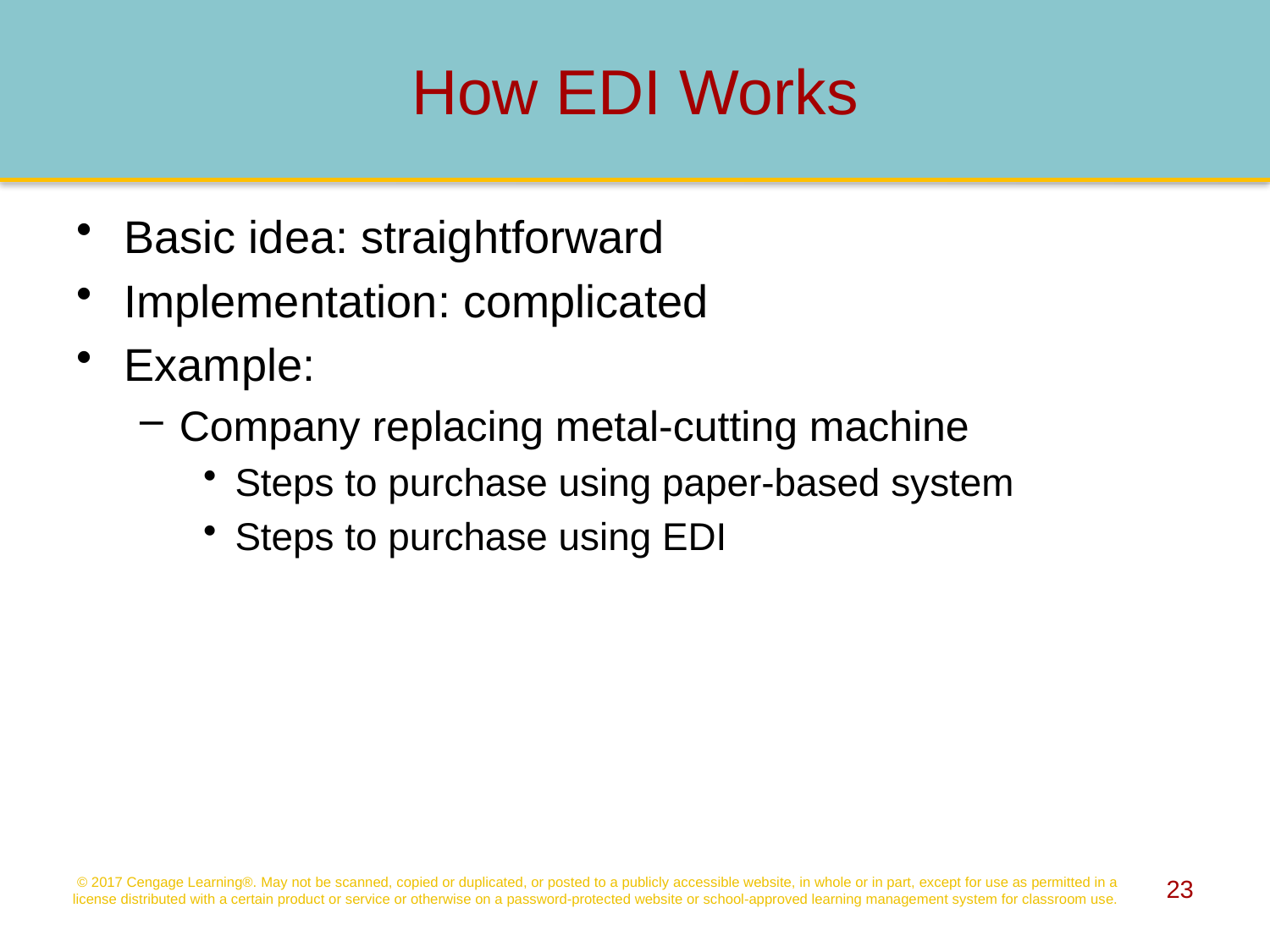

# How EDI Works
Basic idea: straightforward
Implementation: complicated
Example:
Company replacing metal-cutting machine
Steps to purchase using paper-based system
Steps to purchase using EDI
© 2017 Cengage Learning®. May not be scanned, copied or duplicated, or posted to a publicly accessible website, in whole or in part, except for use as permitted in a license distributed with a certain product or service or otherwise on a password-protected website or school-approved learning management system for classroom use.
23